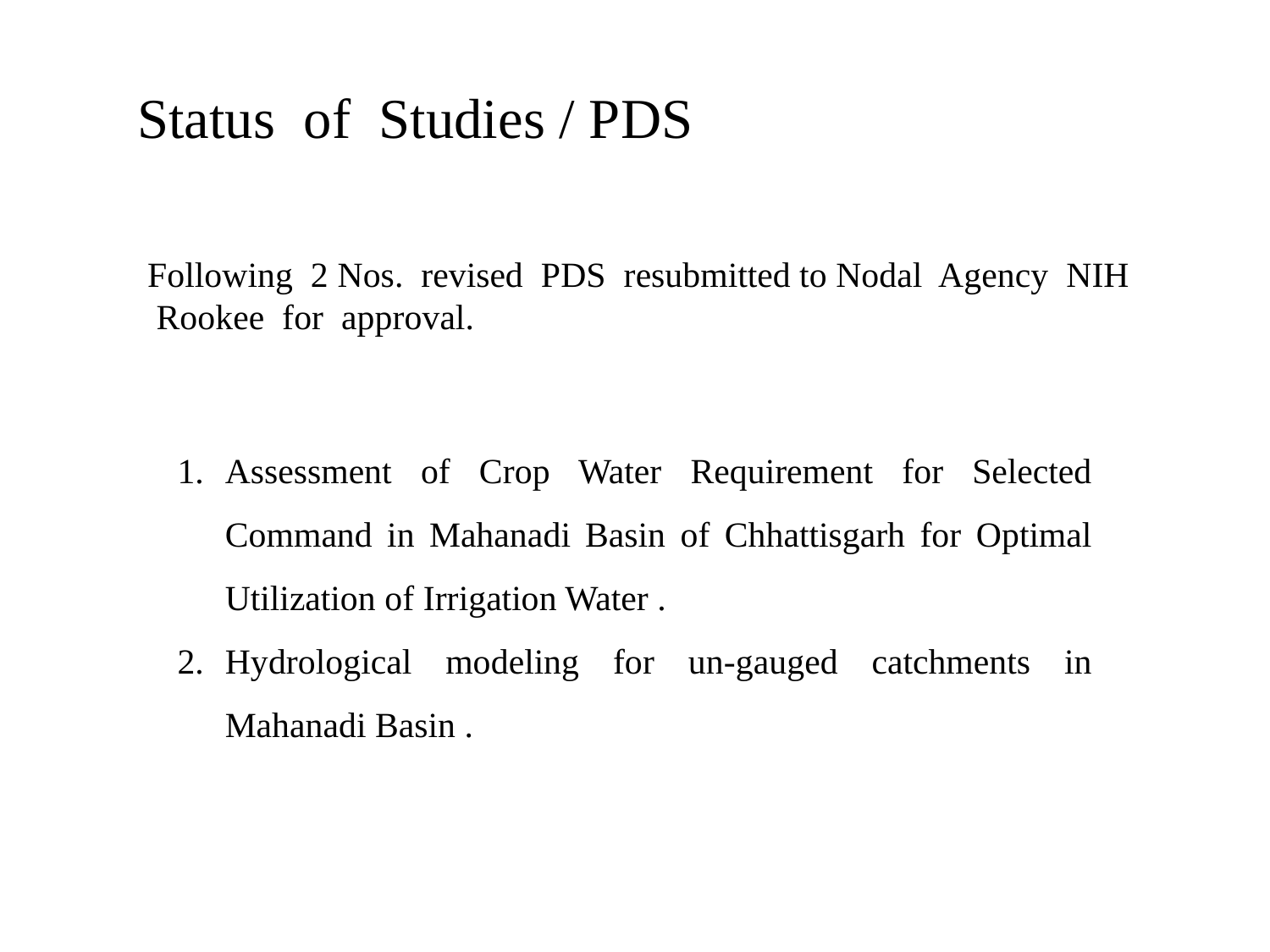

Status  of  Studies / PDS
Following  2 Nos.  revised  PDS  resubmitted to Nodal  Agency  NIH  Rookee  for  approval.
Assessment of Crop Water Requirement for Selected Command in Mahanadi Basin of Chhattisgarh for Optimal Utilization of Irrigation Water .
Hydrological modeling for un-gauged catchments in Mahanadi Basin .